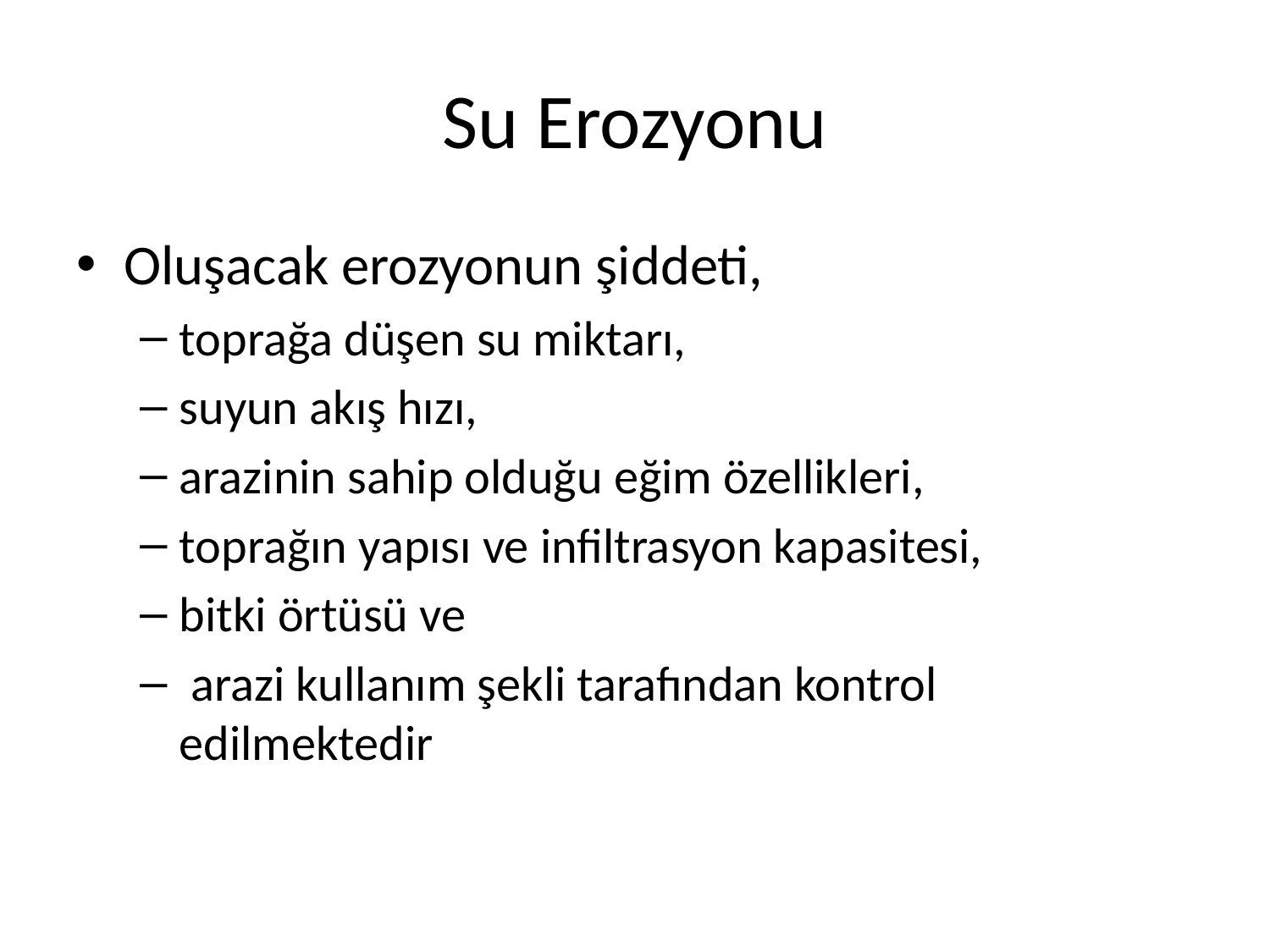

# Su Erozyonu
Oluşacak erozyonun şiddeti,
toprağa düşen su miktarı,
suyun akış hızı,
arazinin sahip olduğu eğim özellikleri,
toprağın yapısı ve infiltrasyon kapasitesi,
bitki örtüsü ve
 arazi kullanım şekli tarafından kontrol edilmektedir